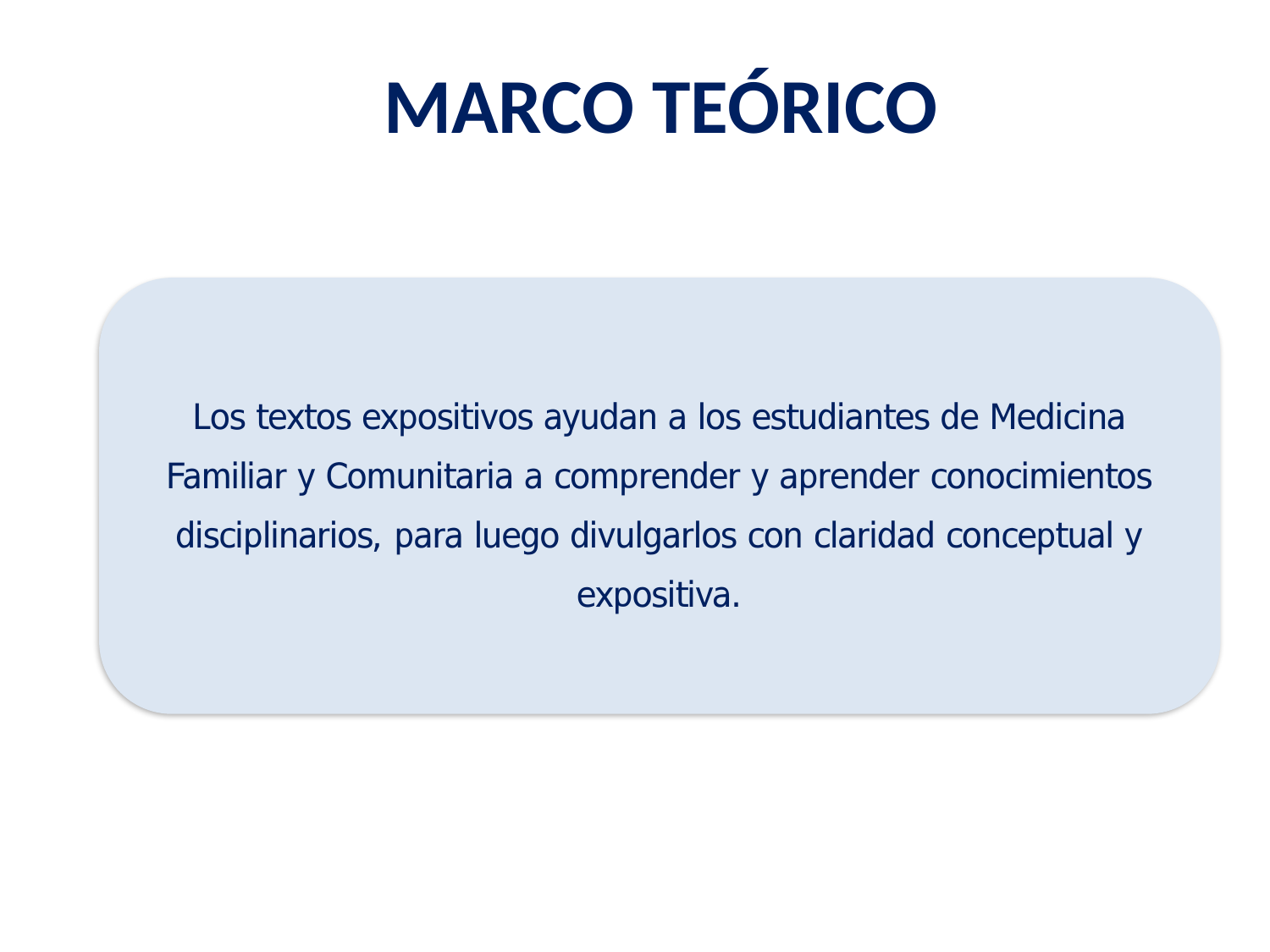

Marco teórico

Los textos expositivos ayudan a los estudiantes de Medicina Familiar y Comunitaria a comprender y aprender conocimientos disciplinarios, para luego divulgarlos con claridad conceptual y expositiva.